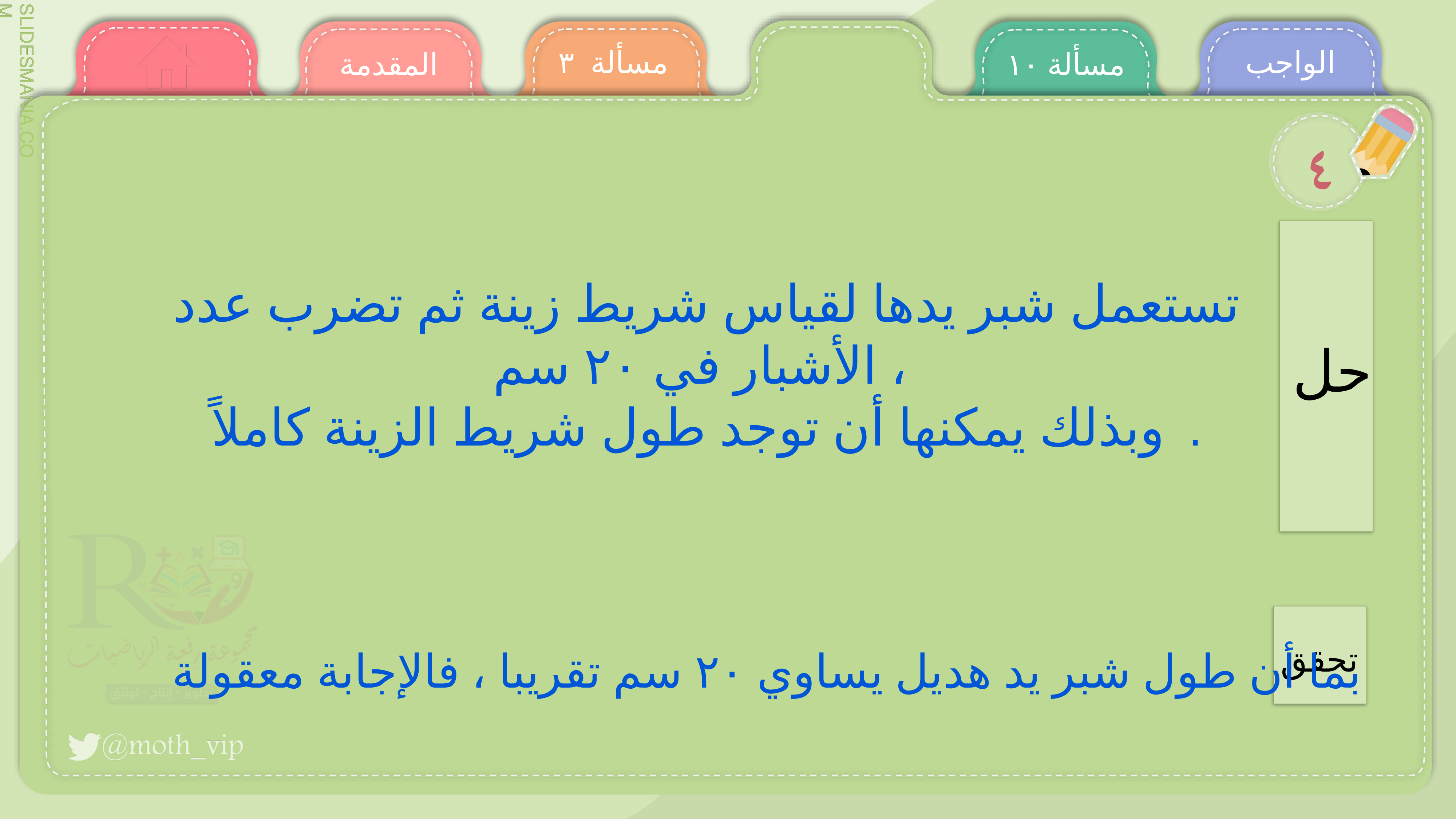

مسألة  ٣
الواجب
المقدمة
مسألة ١٠

٤

تستعمل شبر يدها لقياس شريط زينة ثم تضرب عدد الأشبار في ٢٠ سم ،
وبذلك يمكنها أن توجد طول شريط الزينة كاملاً .
حل

تحقق
بما أن طول شبر يد هديل يساوي ٢٠ سم تقريبا ، فالإجابة معقولة